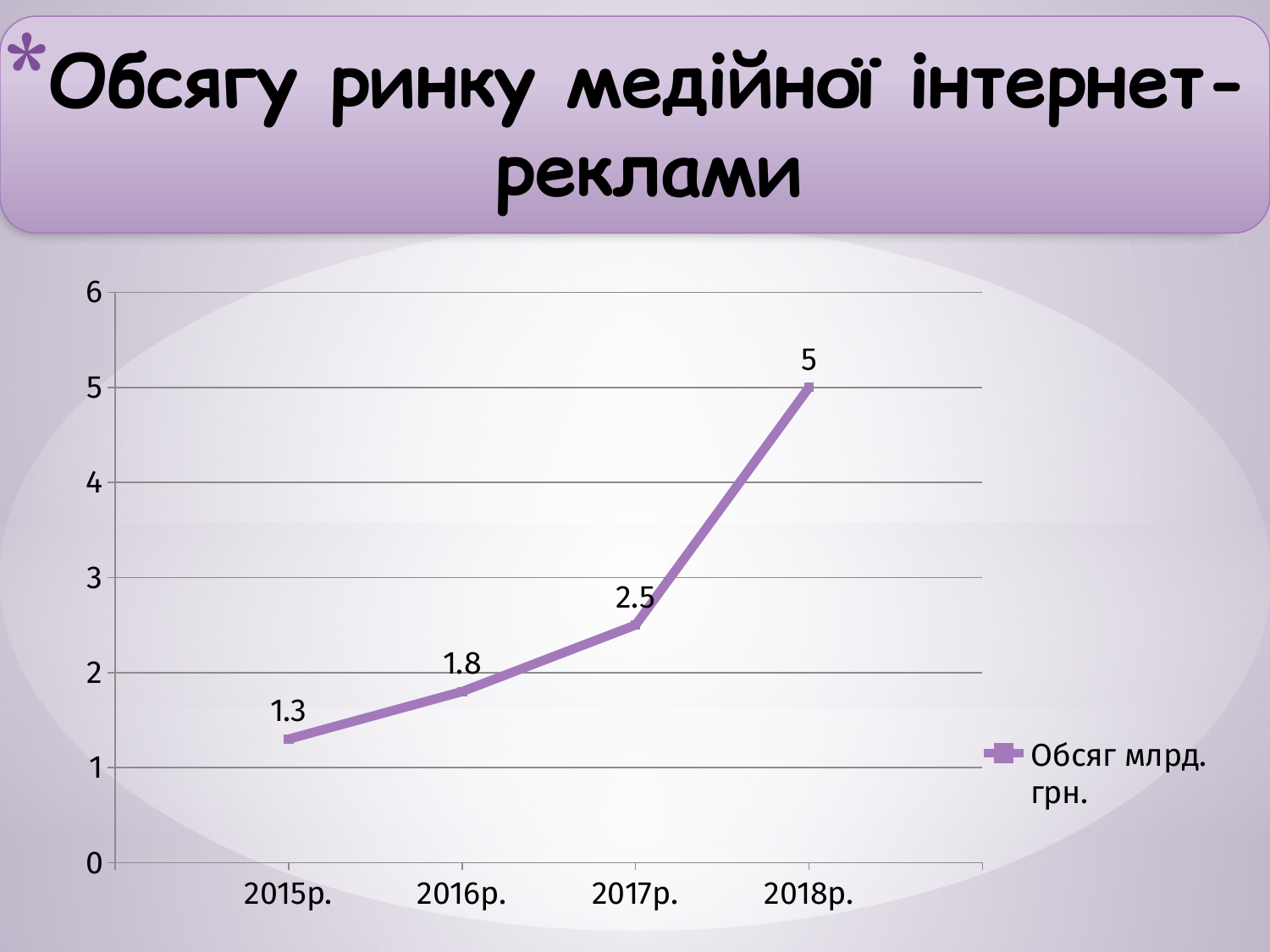

# Обсягу ринку медійної інтернет-реклами

### Chart

| Category | Обсяг млрд. грн. |
|---|---|
|  | None |
| 2015р. | 1.3 |
| 2016р. | 1.8 |
| 2017р. | 2.5 |
| 2018р. | 5.0 |